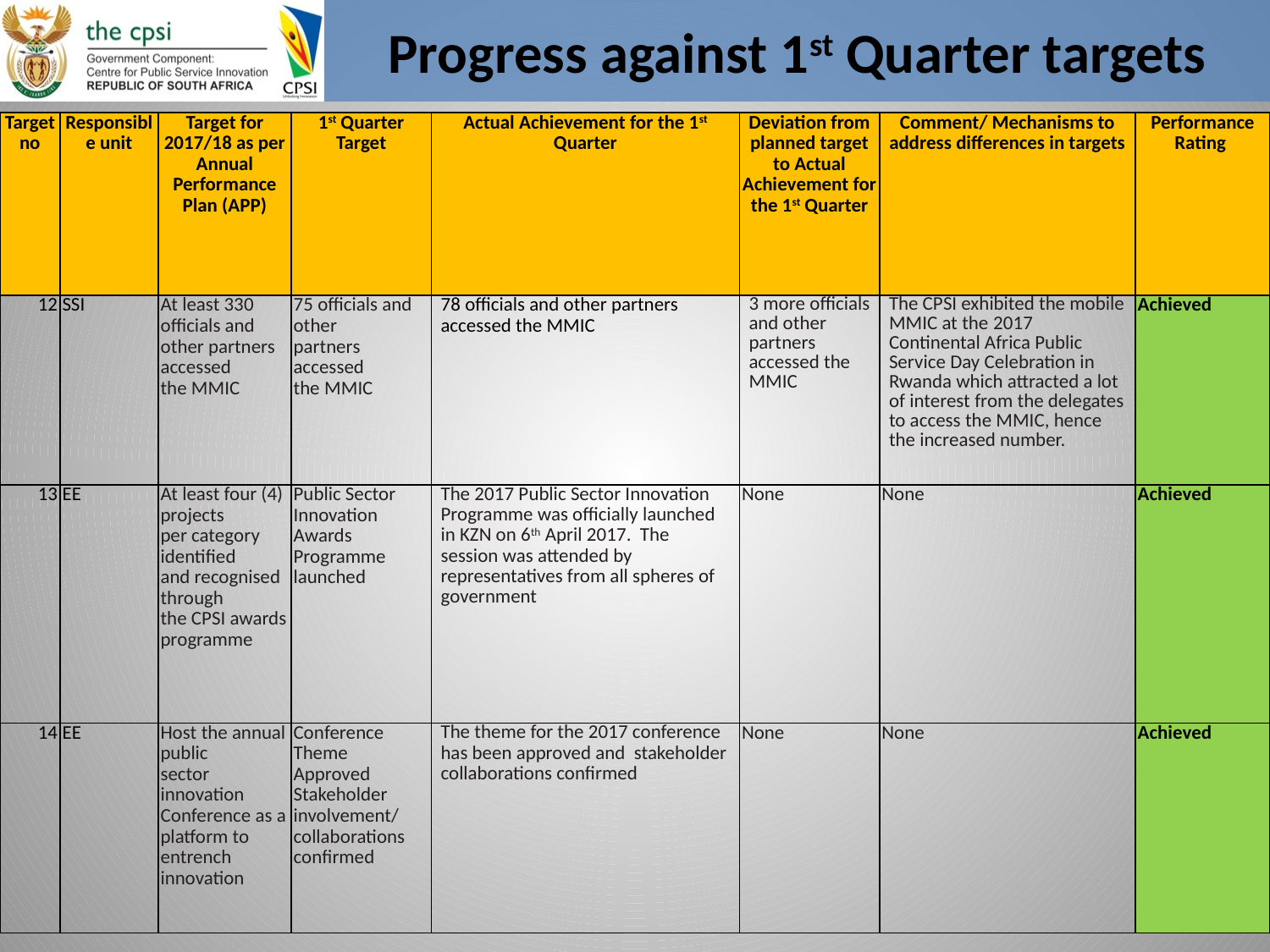

# Progress against 1st Quarter targets
| Target no | Responsible unit | Target for 2017/18 as per Annual Performance Plan (APP) | 1st Quarter Target | Actual Achievement for the 1st Quarter | Deviation from planned target to Actual Achievement for the 1st Quarter | Comment/ Mechanisms to address differences in targets | Performance Rating |
| --- | --- | --- | --- | --- | --- | --- | --- |
| 12 | SSI | At least 330 officials and other partners accessed the MMIC | 75 officials and other partners accessed the MMIC | 78 officials and other partners accessed the MMIC | 3 more officials and other partners accessed the MMIC | The CPSI exhibited the mobile MMIC at the 2017 Continental Africa Public Service Day Celebration in Rwanda which attracted a lot of interest from the delegates to access the MMIC, hence the increased number. | Achieved |
| 13 | EE | At least four (4) projects per category identified and recognised through the CPSI awards programme | Public Sector Innovation Awards Programme launched | The 2017 Public Sector Innovation Programme was officially launched in KZN on 6th April 2017. The session was attended by representatives from all spheres of government | None | None | Achieved |
| 14 | EE | Host the annual public sector innovation Conference as a platform to entrench innovation | Conference Theme Approved Stakeholder involvement/ collaborations confirmed | The theme for the 2017 conference has been approved and stakeholder collaborations confirmed | None | None | Achieved |

13